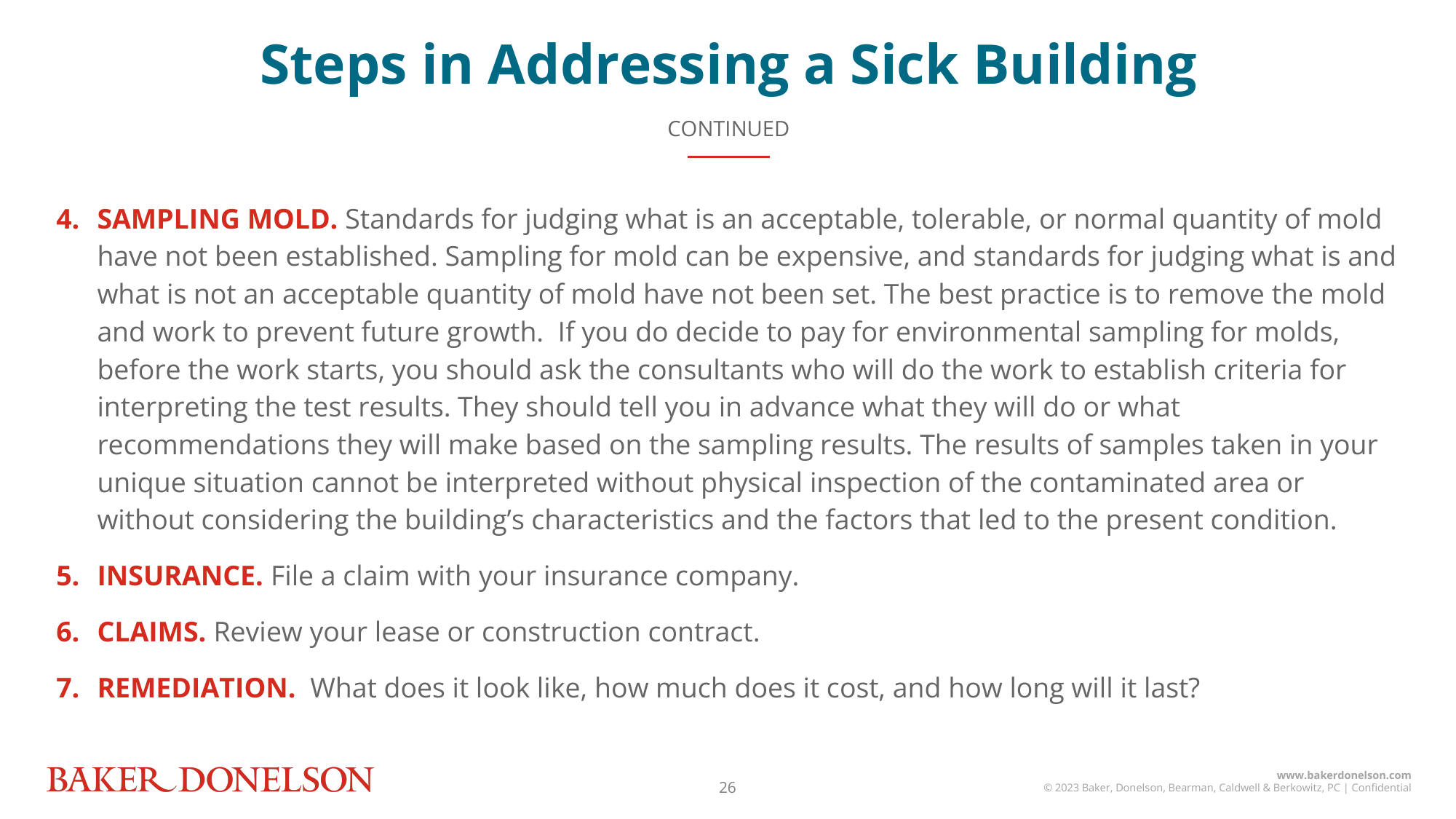

Steps in Addressing a Sick Building
CONTINUED
SAMPLING MOLD. Standards for judging what is an acceptable, tolerable, or normal quantity of mold have not been established. Sampling for mold can be expensive, and standards for judging what is and what is not an acceptable quantity of mold have not been set. The best practice is to remove the mold and work to prevent future growth.  If you do decide to pay for environmental sampling for molds, before the work starts, you should ask the consultants who will do the work to establish criteria for interpreting the test results. They should tell you in advance what they will do or what recommendations they will make based on the sampling results. The results of samples taken in your unique situation cannot be interpreted without physical inspection of the contaminated area or without considering the building’s characteristics and the factors that led to the present condition.
INSURANCE. File a claim with your insurance company.
CLAIMS. Review your lease or construction contract.
REMEDIATION.  What does it look like, how much does it cost, and how long will it last?